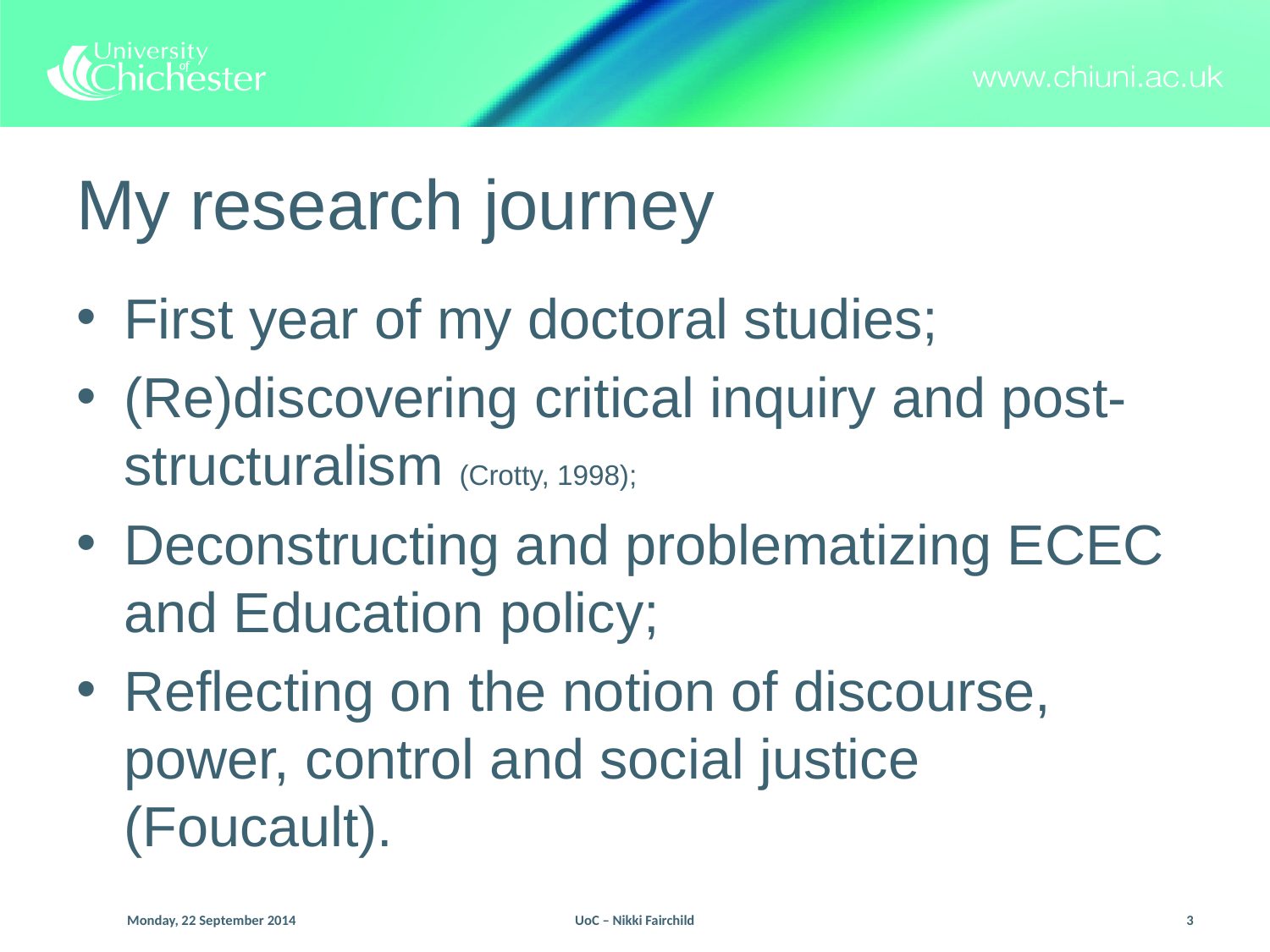

# My research journey
First year of my doctoral studies;
(Re)discovering critical inquiry and post-structuralism (Crotty, 1998);
Deconstructing and problematizing ECEC and Education policy;
Reflecting on the notion of discourse, power, control and social justice (Foucault).
Monday, 22 September 2014
UoC – Nikki Fairchild
3